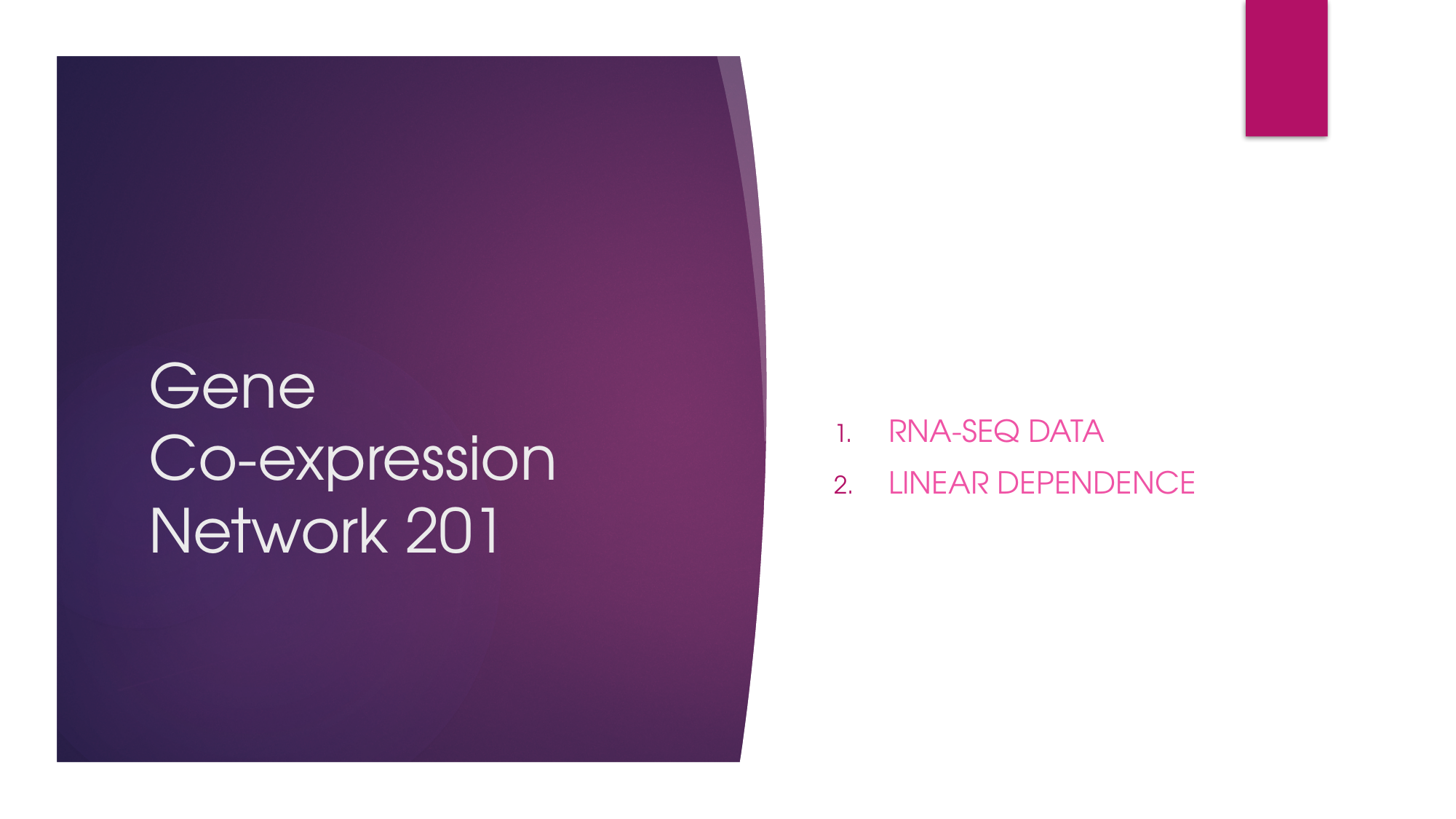

RNA-seq data
Linear dependence
# Gene Co-expression Network 201